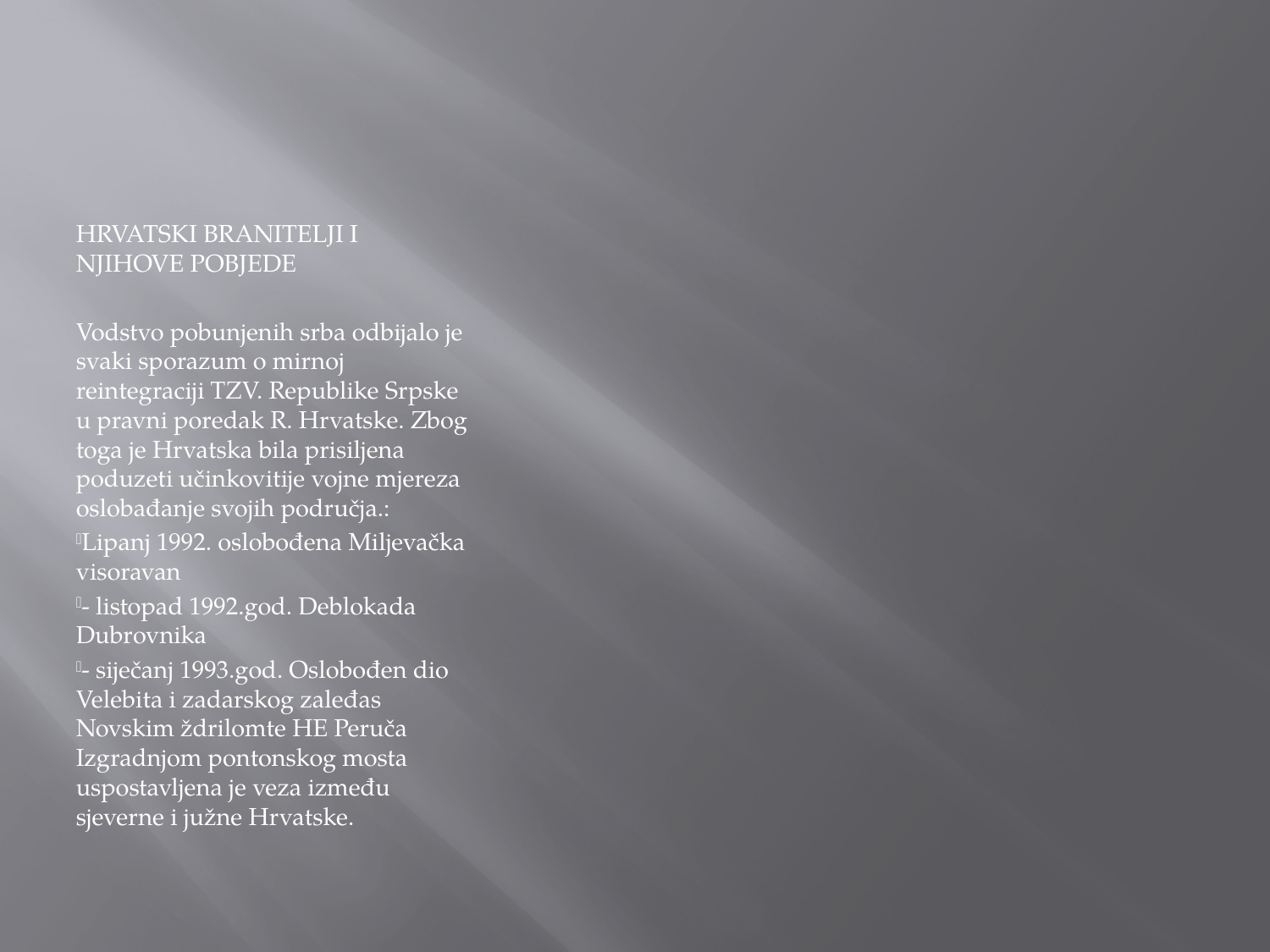

#

HRVATSKI BRANITELJI I NJIHOVE POBJEDE

Vodstvo pobunjenih srba odbijalo je svaki sporazum o mirnoj reintegraciji TZV. Republike Srpske u pravni poredak R. Hrvatske. Zbog toga je Hrvatska bila prisiljena poduzeti učinkovitije vojne mjereza oslobađanje svojih područja.:
Lipanj 1992. oslobođena Miljevačka visoravan
- listopad 1992.god. Deblokada Dubrovnika
- siječanj 1993.god. Oslobođen dio Velebita i zadarskog zaleđas Novskim ždrilomte HE Peruča Izgradnjom pontonskog mosta uspostavljena je veza između sjeverne i južne Hrvatske.